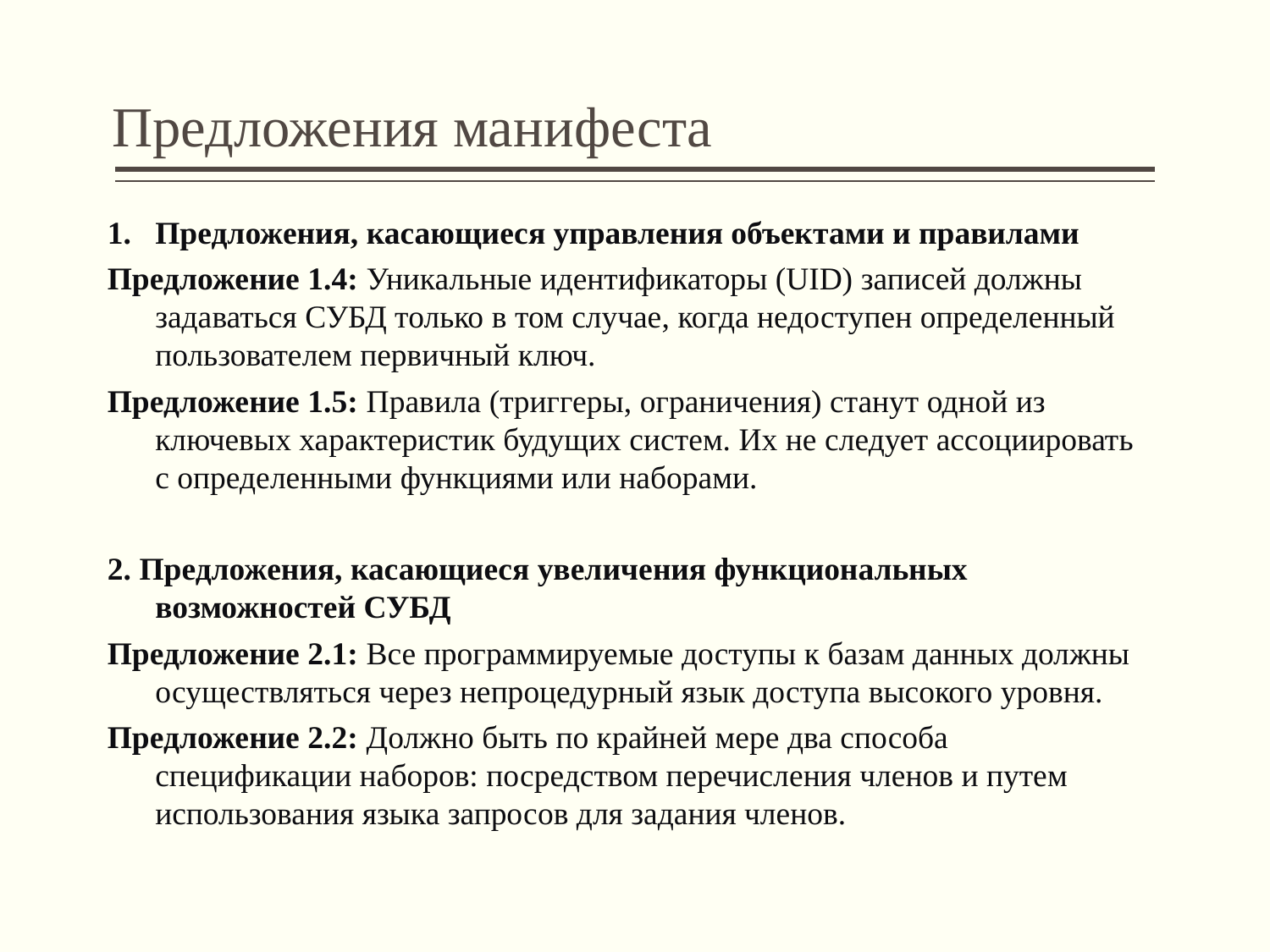

# Предложения манифеста
Предложения, касающиеся управления объектами и правилами
Предложение 1.4: Уникальные идентификаторы (UID) записей должны задаваться СУБД только в том случае, когда недоступен определенный пользователем первичный ключ.
Предложение 1.5: Правила (триггеры, ограничения) станут одной из ключевых характеристик будущих систем. Их не следует ассоциировать с определенными функциями или наборами.

2. Предложения, касающиеся увеличения функциональных возможностей СУБД
Предложение 2.1: Все программируемые доступы к базам данных должны осуществляться через непроцедурный язык доступа высокого уровня.
Предложение 2.2: Должно быть по крайней мере два способа спецификации наборов: посредством перечисления членов и путем использования языка запросов для задания членов.